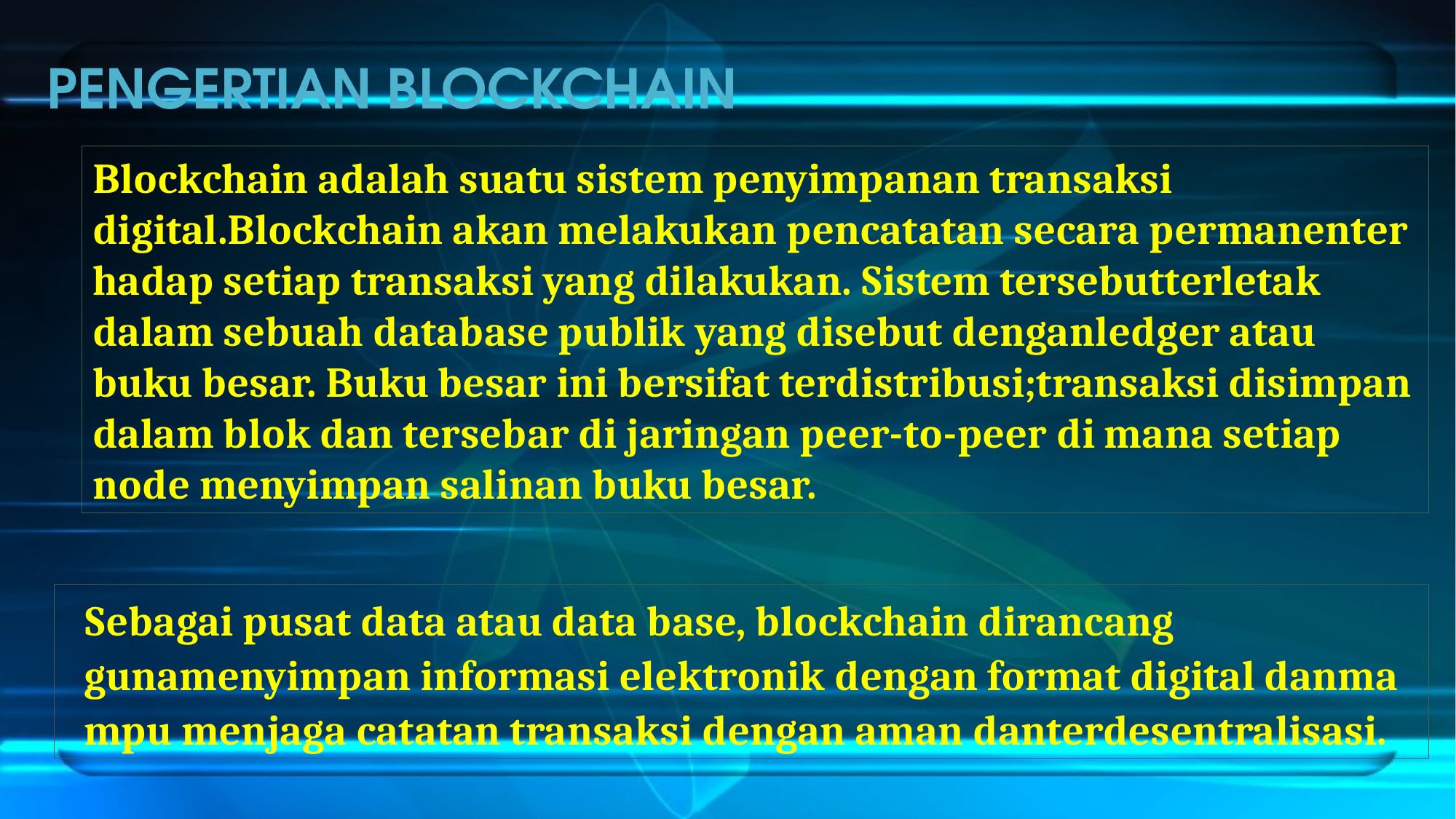

# PENGERTIAN BLOCKCHAIN
Blockchain adalah suatu sistem penyimpanan transaksi digital.Blockchain akan melakukan pencatatan secara permanenterhadap setiap transaksi yang dilakukan. Sistem tersebutterletak dalam sebuah database publik yang disebut denganledger atau buku besar. Buku besar ini bersifat terdistribusi;transaksi disimpan dalam blok dan tersebar di jaringan peer-to-peer di mana setiap node menyimpan salinan buku besar.
Sebagai pusat data atau data base, blockchain dirancang gunamenyimpan informasi elektronik dengan format digital danmampu menjaga catatan transaksi dengan aman danterdesentralisasi.